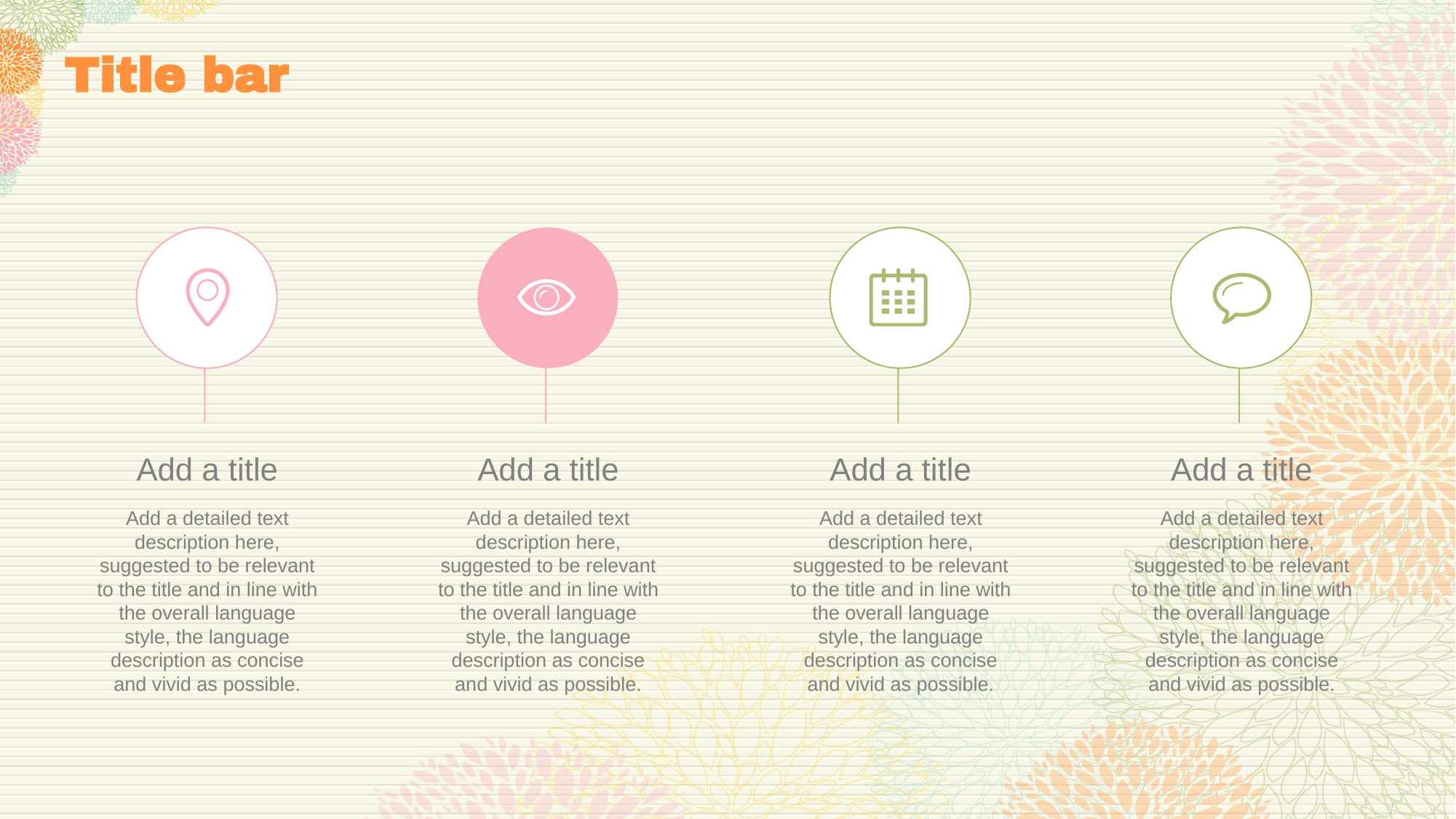

# Title bar

Add a title
Add a detailed text description here, suggested to be relevant to the title and in line with the overall language style, the language description as concise and vivid as possible.

Add a title
Add a detailed text description here, suggested to be relevant to the title and in line with the overall language style, the language description as concise and vivid as possible.

Add a title
Add a detailed text description here, suggested to be relevant to the title and in line with the overall language style, the language description as concise and vivid as possible.

Add a title
Add a detailed text description here, suggested to be relevant to the title and in line with the overall language style, the language description as concise and vivid as possible.